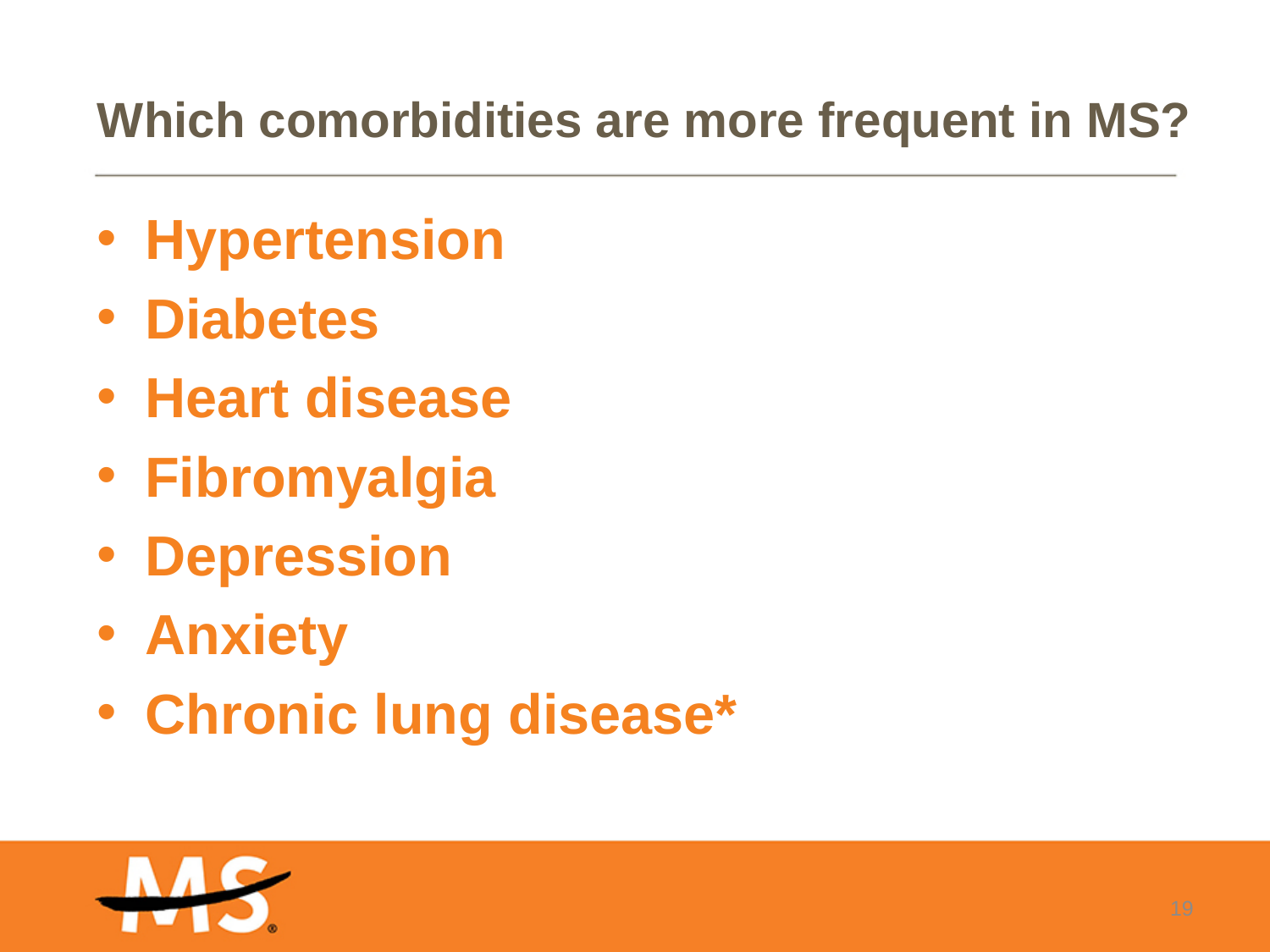

# Which comorbidities are more frequent in MS?
Hypertension
Diabetes
Heart disease
Fibromyalgia
Depression
Anxiety
Chronic lung disease*
19